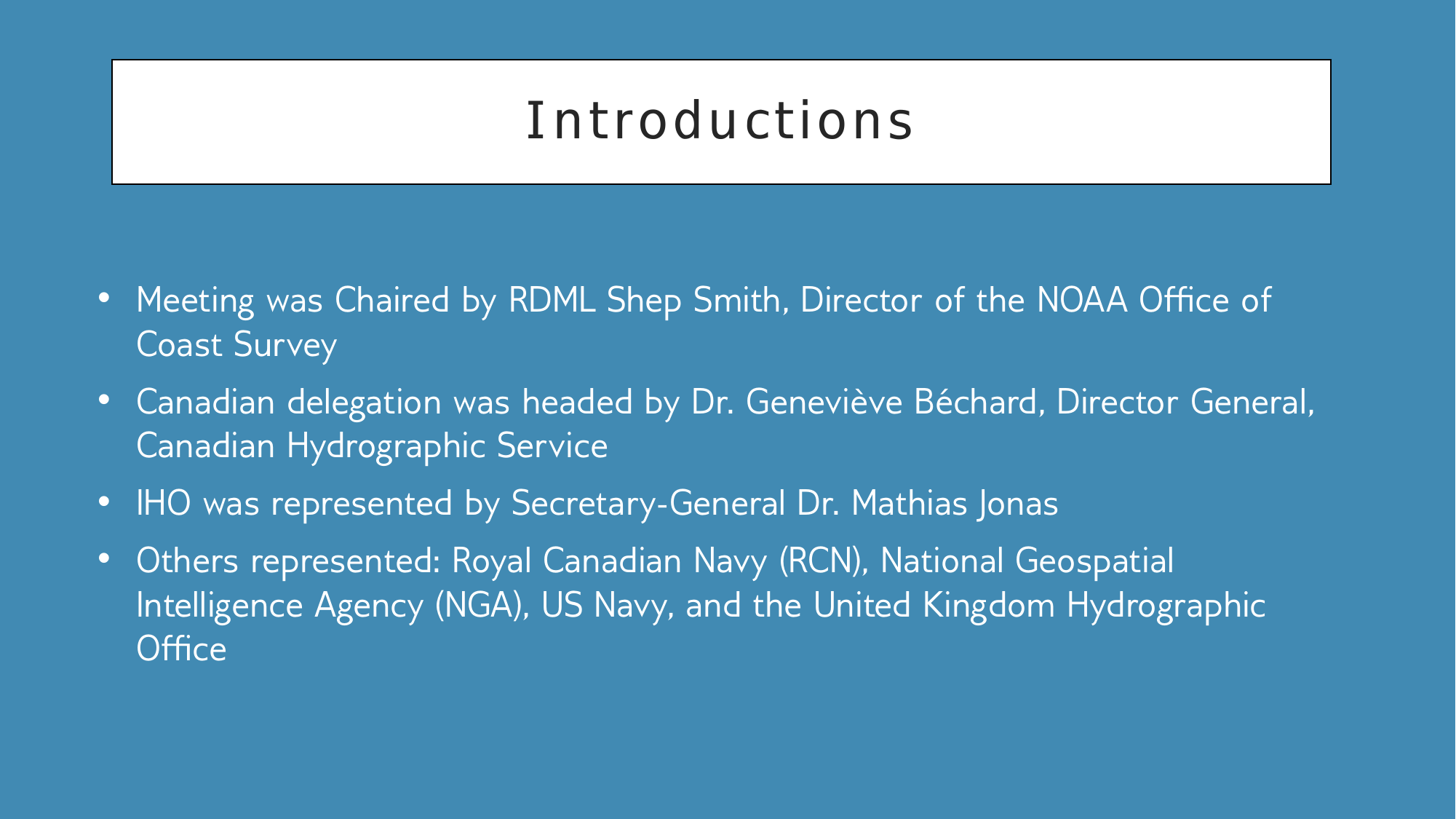

# Introductions

Meeting was Chaired by RDML Shep Smith, Director of the NOAA Office of Coast Survey
Canadian delegation was headed by Dr. Geneviève Béchard, Director General, Canadian Hydrographic Service
IHO was represented by Secretary-General Dr. Mathias Jonas
Others represented: Royal Canadian Navy (RCN), National Geospatial Intelligence Agency (NGA), US Navy, and the United Kingdom Hydrographic Office